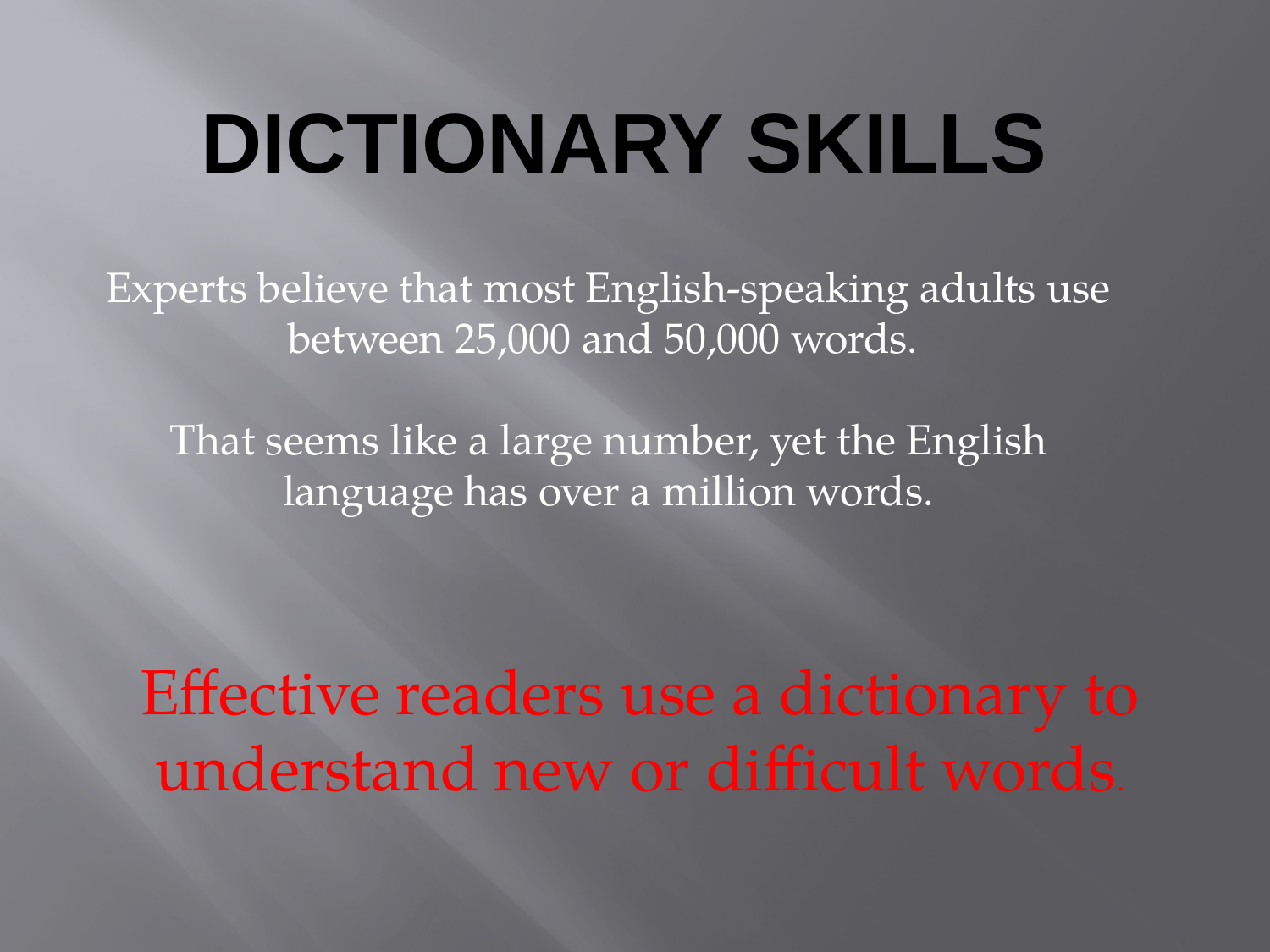

# Dictionary Skills
Experts believe that most English-speaking adults use between 25,000 and 50,000 words.

That seems like a large number, yet the English language has over a million words.
Effective readers use a dictionary to understand new or difficult words.